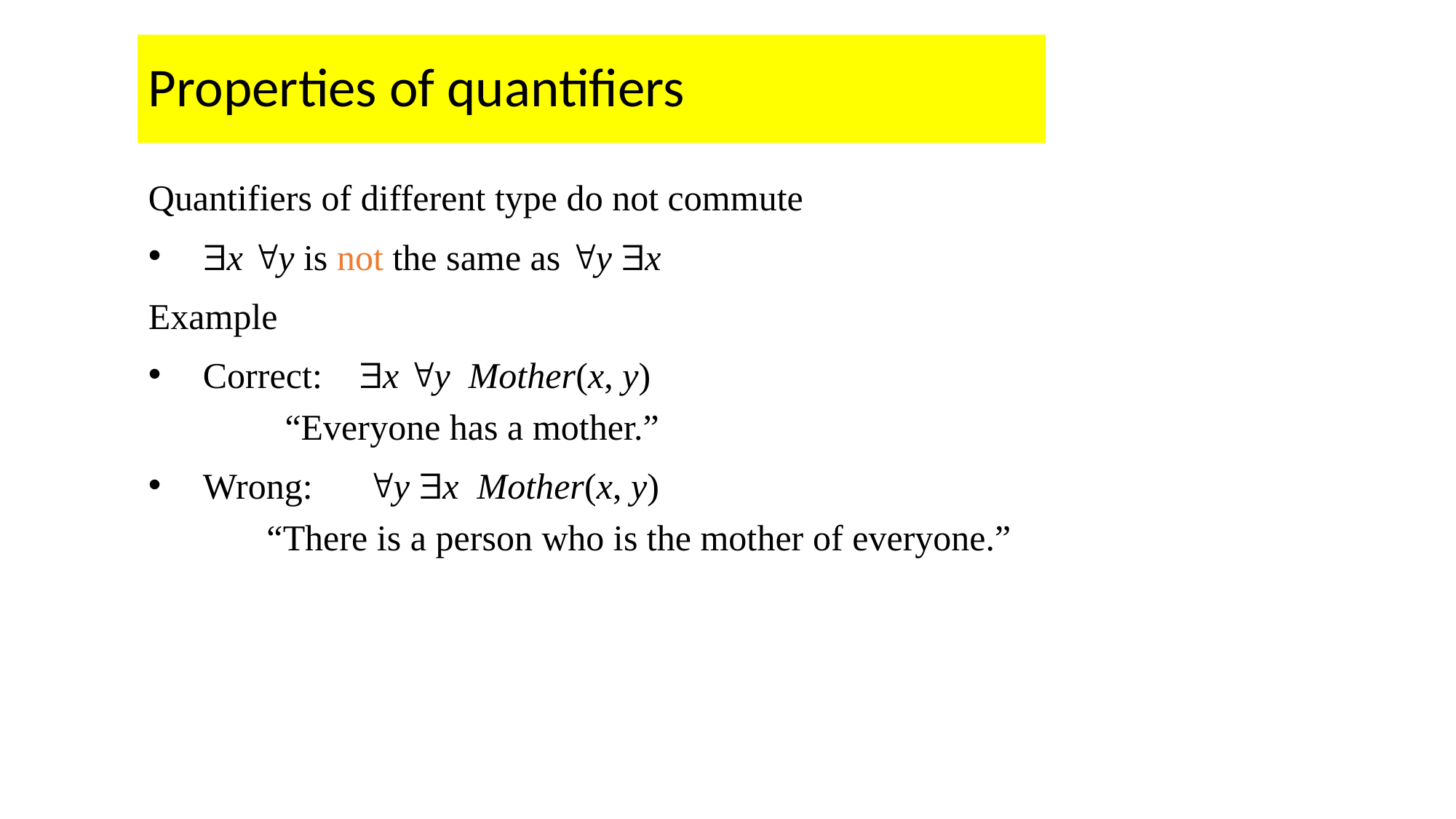

# Properties of quantifiers
Quantifiers of different type do not commute
∃x ∀y is not the same as ∀y ∃x
Example
Correct:    ∃x ∀y  Mother(x, y)
               “Everyone has a mother.”
Wrong:      ∀y ∃x  Mother(x, y)
     	 “There is a person who is the mother of everyone.”